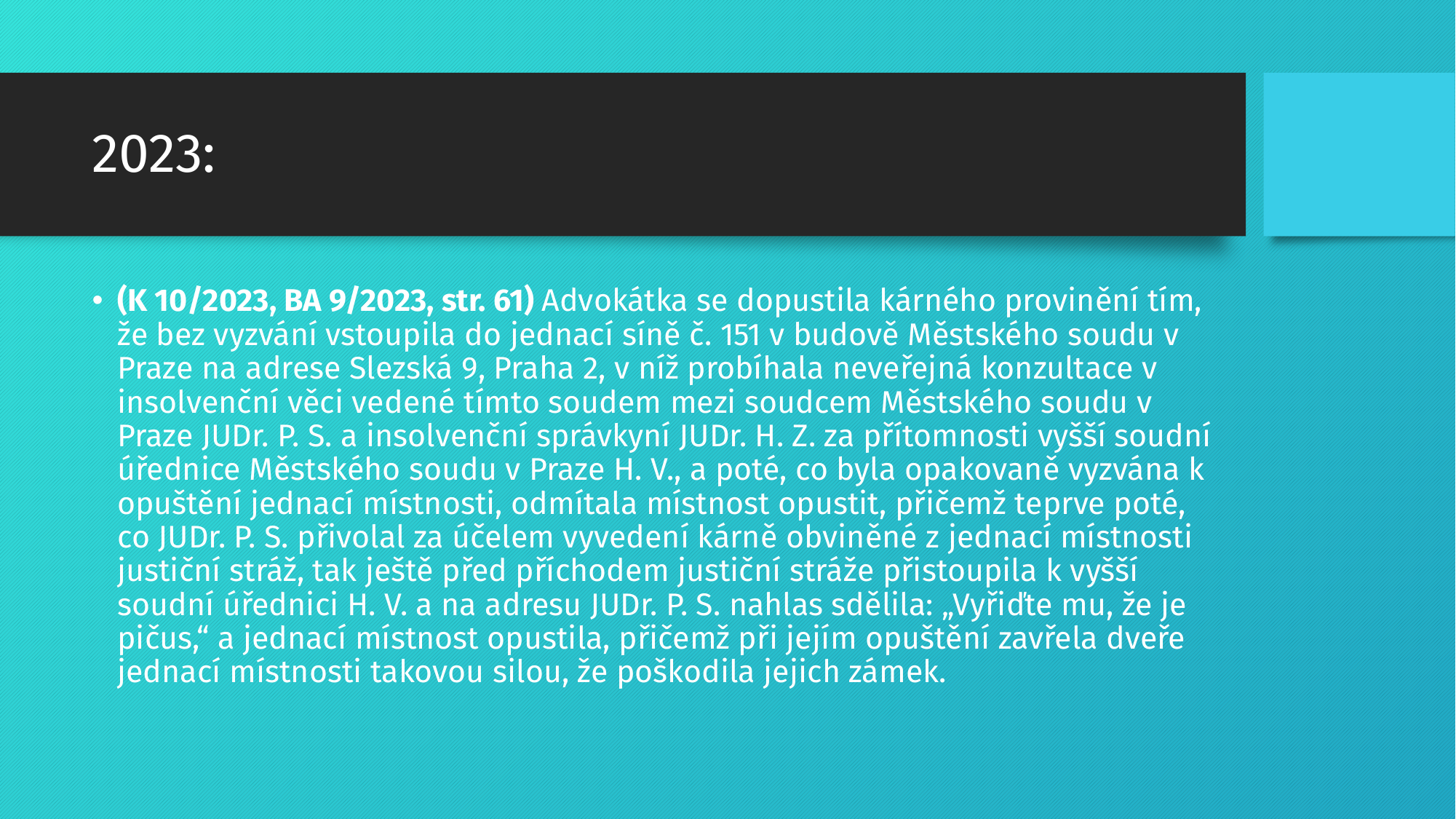

# 2023:
(K 10/2023, BA 9/2023, str. 61) Advokátka se dopustila kárného provinění tím, že bez vyzvání vstoupila do jednací síně č. 151 v budově Městského soudu v Praze na adrese Slezská 9, Praha 2, v níž probíhala neveřejná konzultace v insolvenční věci vedené tímto soudem mezi soudcem Městského soudu v Praze JUDr. P. S. a insolvenční správkyní JUDr. H. Z. za přítomnosti vyšší soudní úřednice Městského soudu v Praze H. V., a poté, co byla opakovaně vyzvána k opuštění jednací místnosti, odmítala místnost opustit, přičemž teprve poté, co JUDr. P. S. přivolal za účelem vyvedení kárně obviněné z jednací místnosti justiční stráž, tak ještě před příchodem justiční stráže přistoupila k vyšší soudní úřednici H. V. a na adresu JUDr. P. S. nahlas sdělila: „Vyřiďte mu, že je pičus,“ a jednací místnost opustila, přičemž při jejím opuštění zavřela dveře jednací místnosti takovou silou, že poškodila jejich zámek.